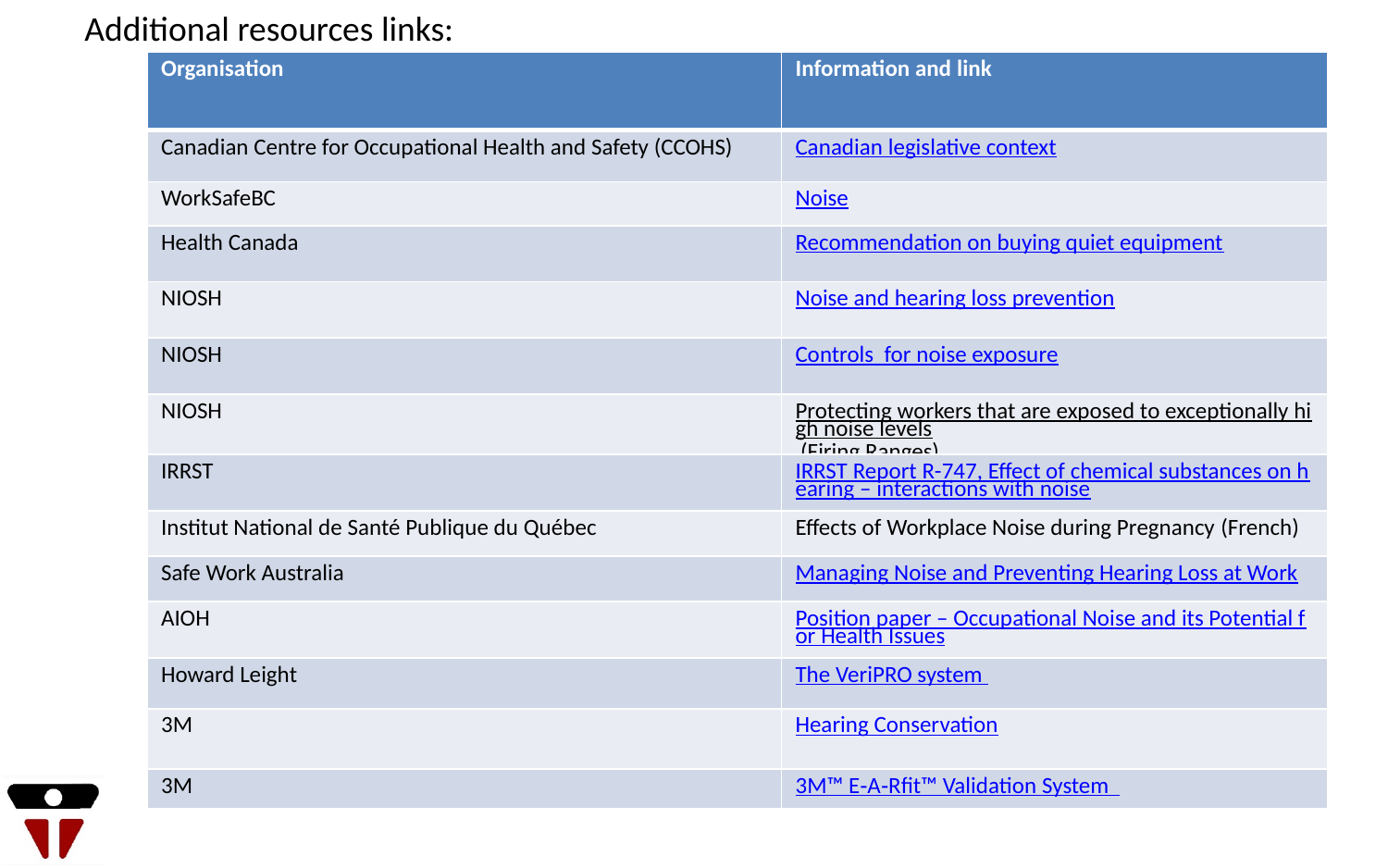

Additional resources links:

| Organisation | Information and link |
| --- | --- |
| Canadian Centre for Occupational Health and Safety (CCOHS) | Canadian legislative context |
| WorkSafeBC | Noise |
| Health Canada | Recommendation on buying quiet equipment |
| NIOSH | Noise and hearing loss prevention |
| NIOSH | Controls for noise exposure |
| NIOSH | Protecting workers that are exposed to exceptionally high noise levels (Firing Ranges) |
| IRRST | IRRST Report R-747, Effect of chemical substances on hearing – interactions with noise |
| Institut National de Santé Publique du Québec | Effects of Workplace Noise during Pregnancy (French) |
| Safe Work Australia | Managing Noise and Preventing Hearing Loss at Work |
| AIOH | Position paper – Occupational Noise and its Potential for Health Issues |
| Howard Leight | The VeriPRO system |
| 3M | Hearing Conservation |
| 3M | 3M™ E‐A‐Rfit™ Validation System |